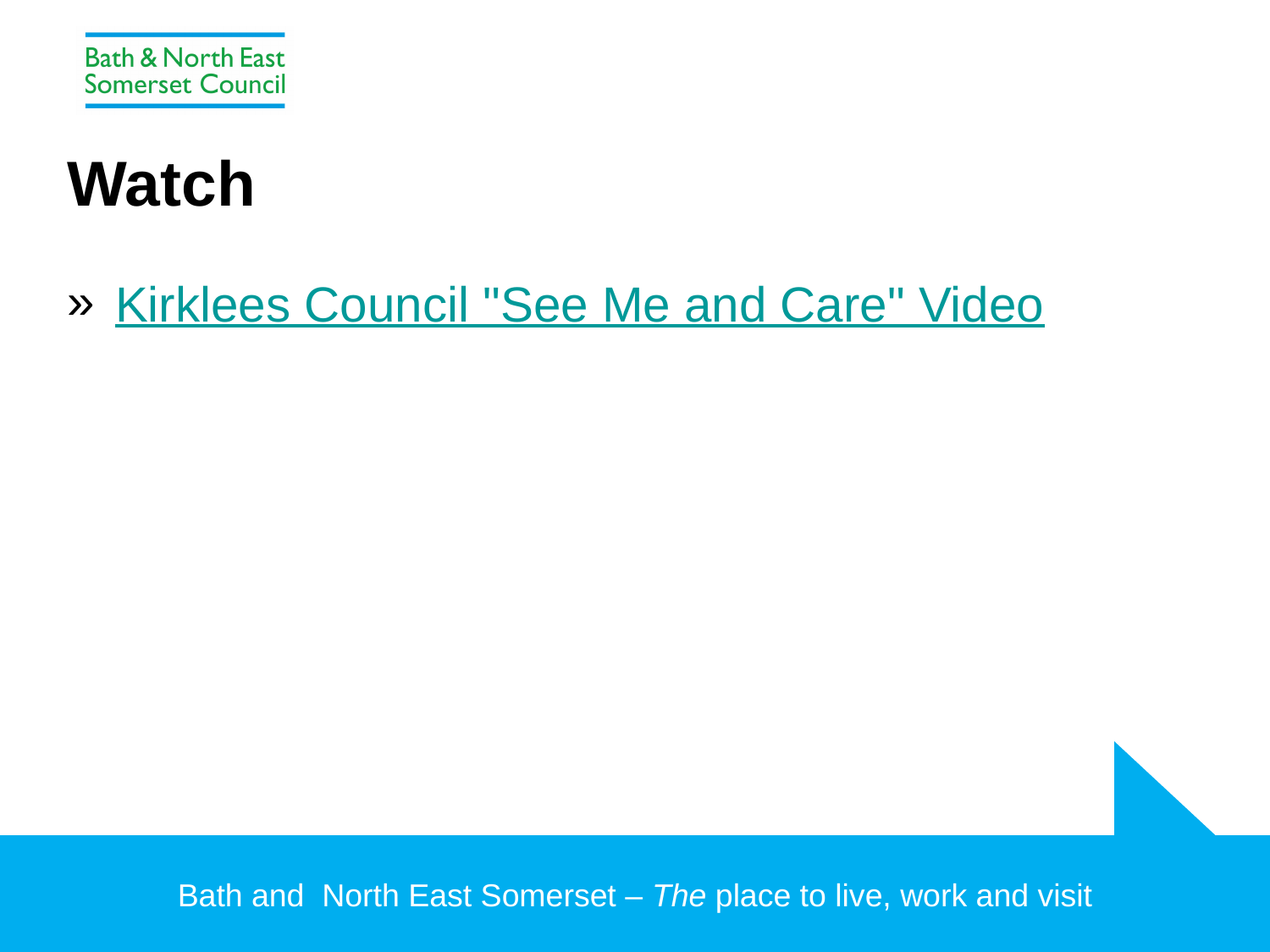

# Watch
Kirklees Council "See Me and Care" Video